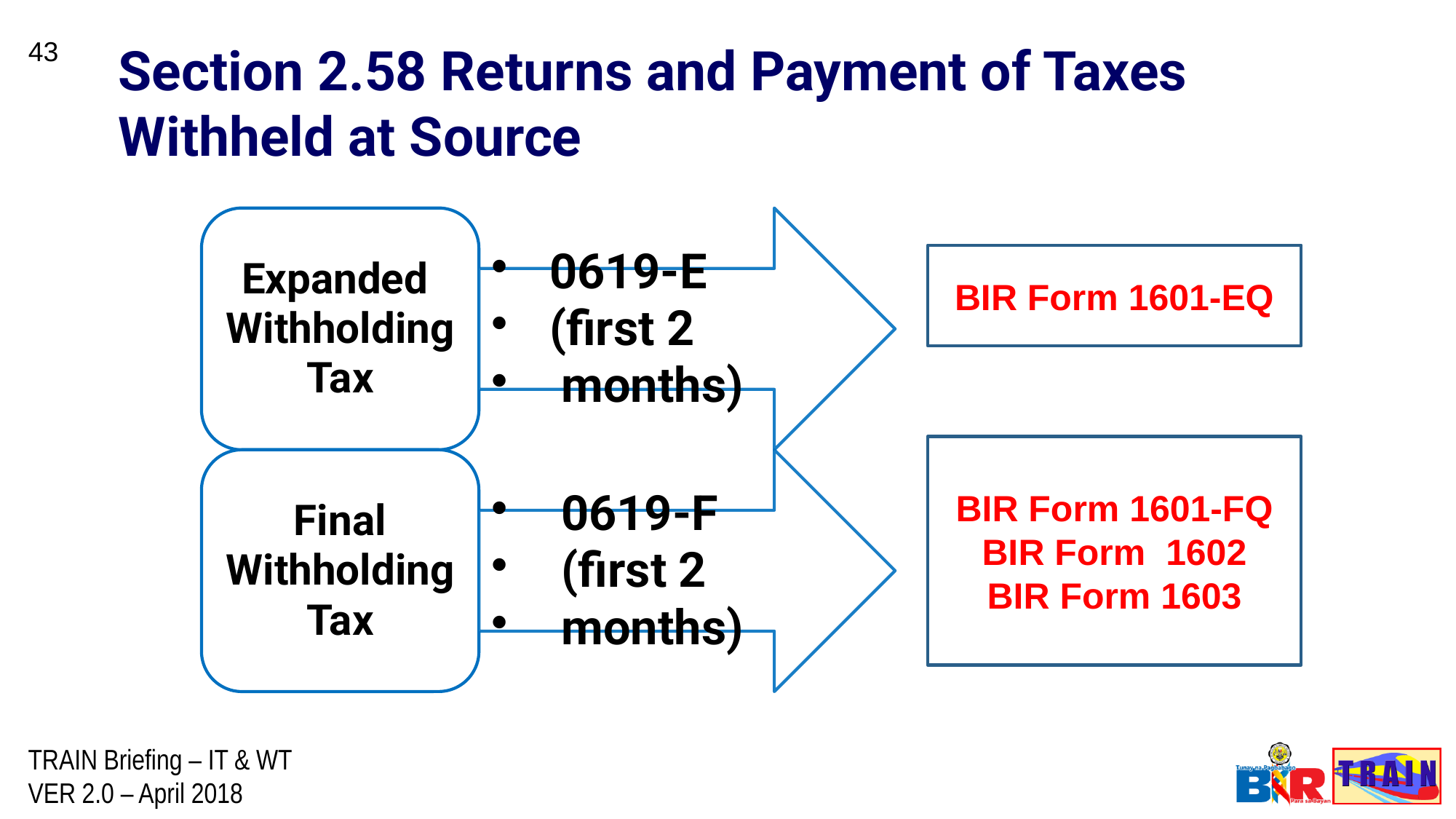

43
Section 2.58 Returns and Payment of Taxes Withheld at Source
  0619-E
   0619-F
  (first 2
   months)
   (first 2
   months)
BIR Form 1601-EQ
BIR Form 1601-FQ
BIR Form  1602
BIR Form 1603